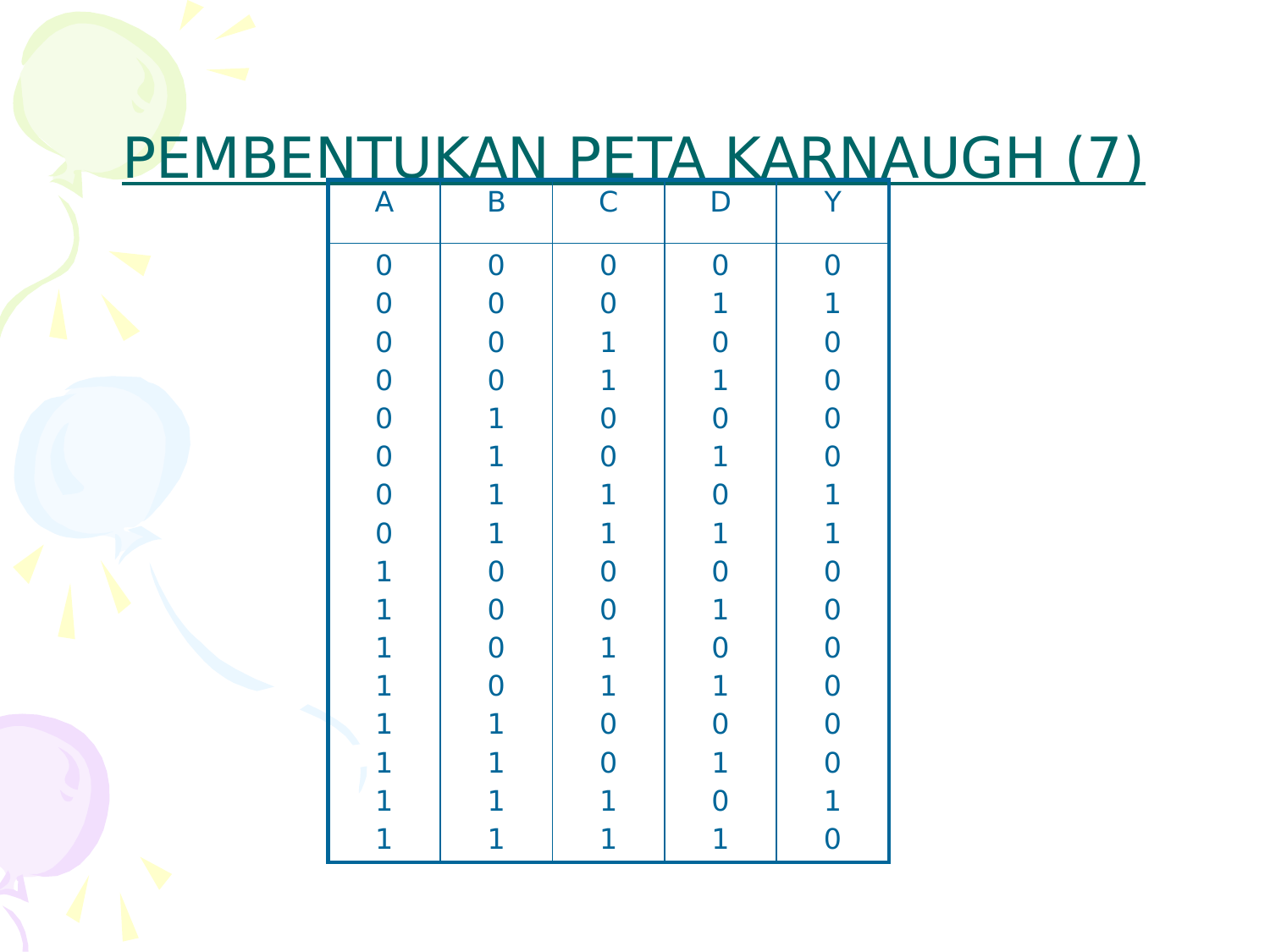

# PEMBENTUKAN PETA KARNAUGH (7)
| A | B | C | D | Y |
| --- | --- | --- | --- | --- |
| 0 0 0 0 0 0 0 0 1 1 1 1 1 1 1 1 | 0 0 0 0 1 1 1 1 0 0 0 0 1 1 1 1 | 0 0 1 1 0 0 1 1 0 0 1 1 0 0 1 1 | 0 1 0 1 0 1 0 1 0 1 0 1 0 1 0 1 | 0 1 0 0 0 0 1 1 0 0 0 0 0 0 1 0 |